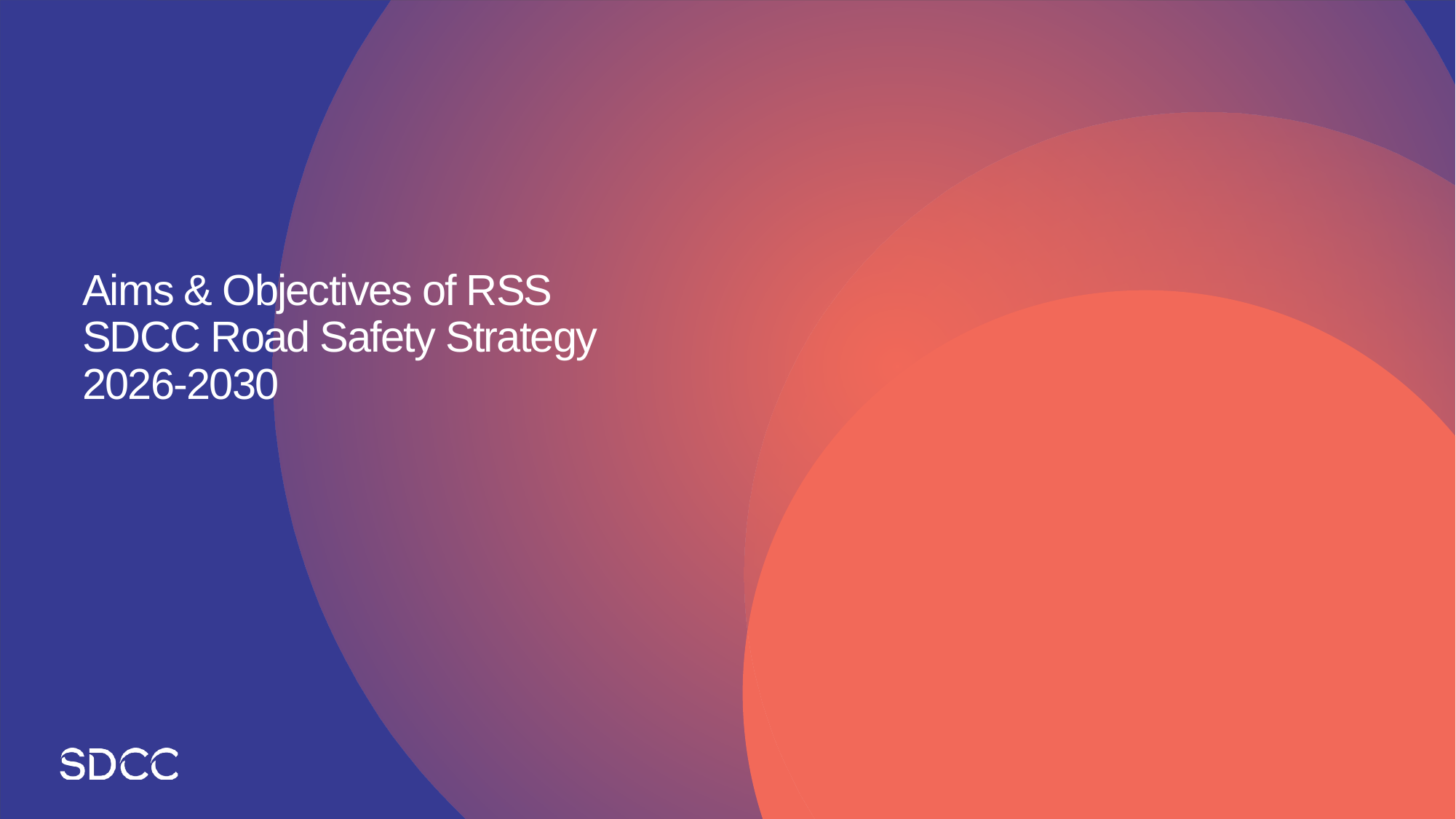

# Aims & Objectives of RSS SDCC Road Safety Strategy 2026-2030